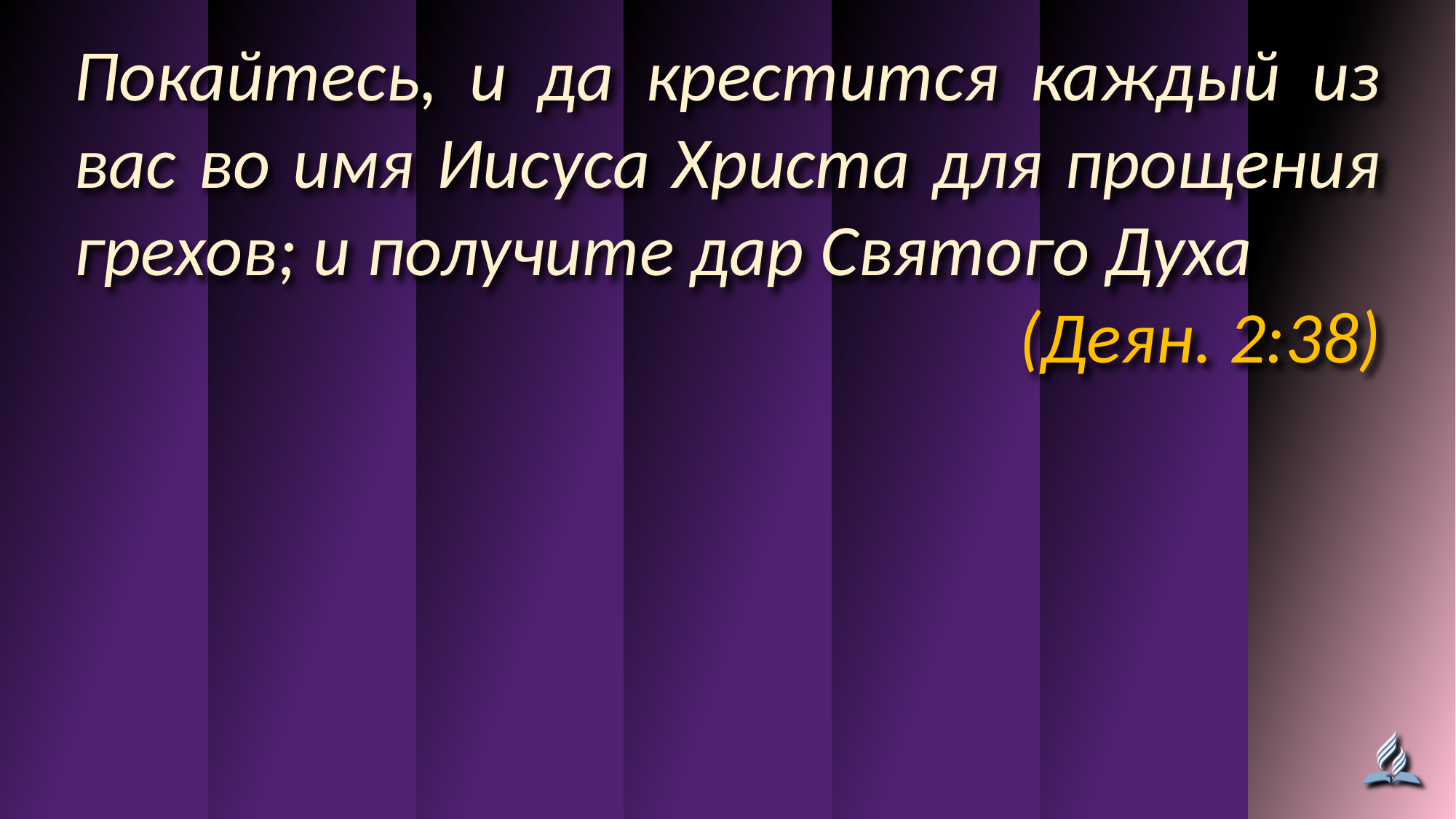

Покайтесь, и да крестится каждый из вас во имя Иисуса Христа для прощения грехов; и получите дар Святого Духа
(Деян. 2:38)